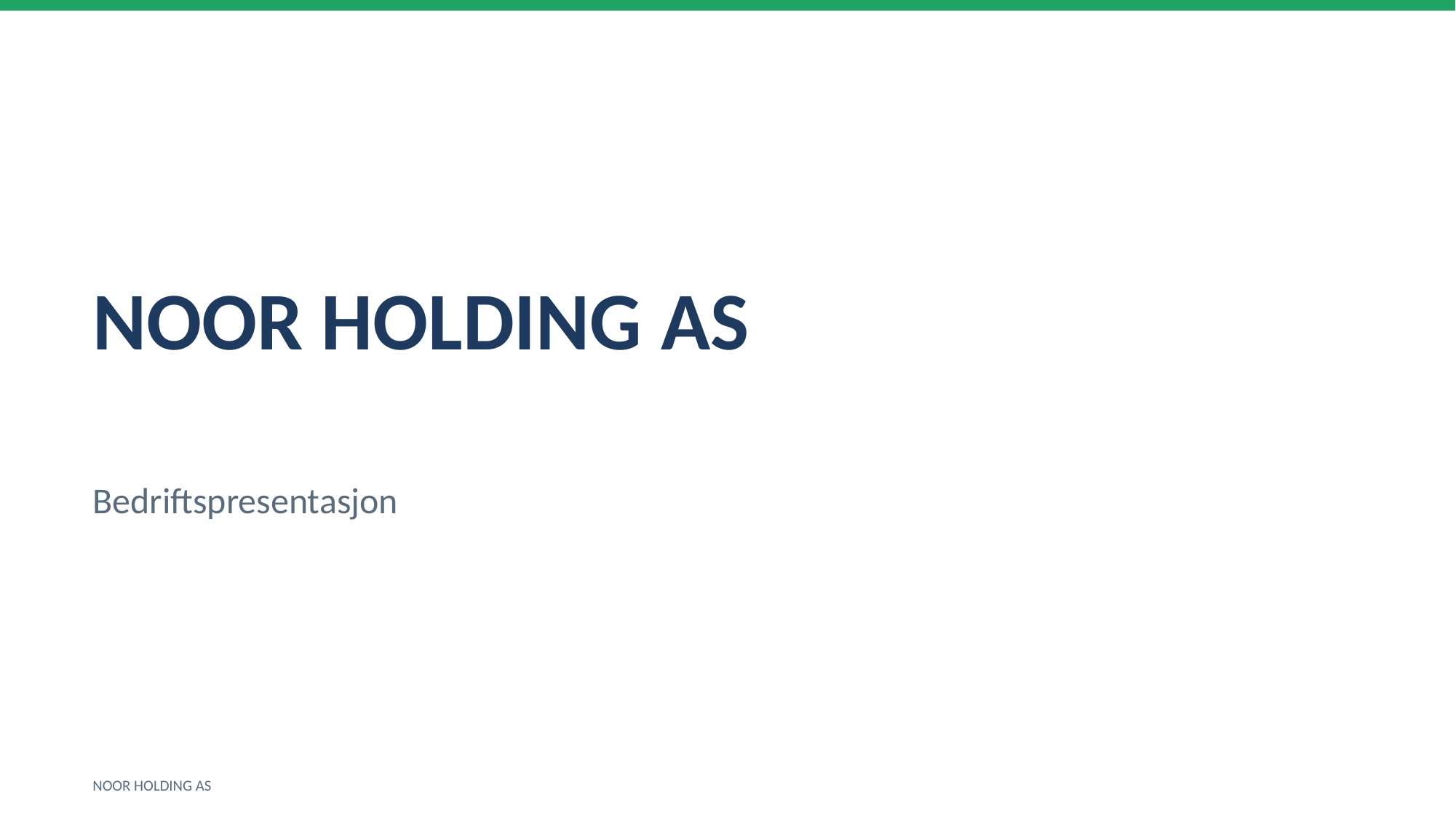

NOOR HOLDING AS
Bedriftspresentasjon
NOOR HOLDING AS